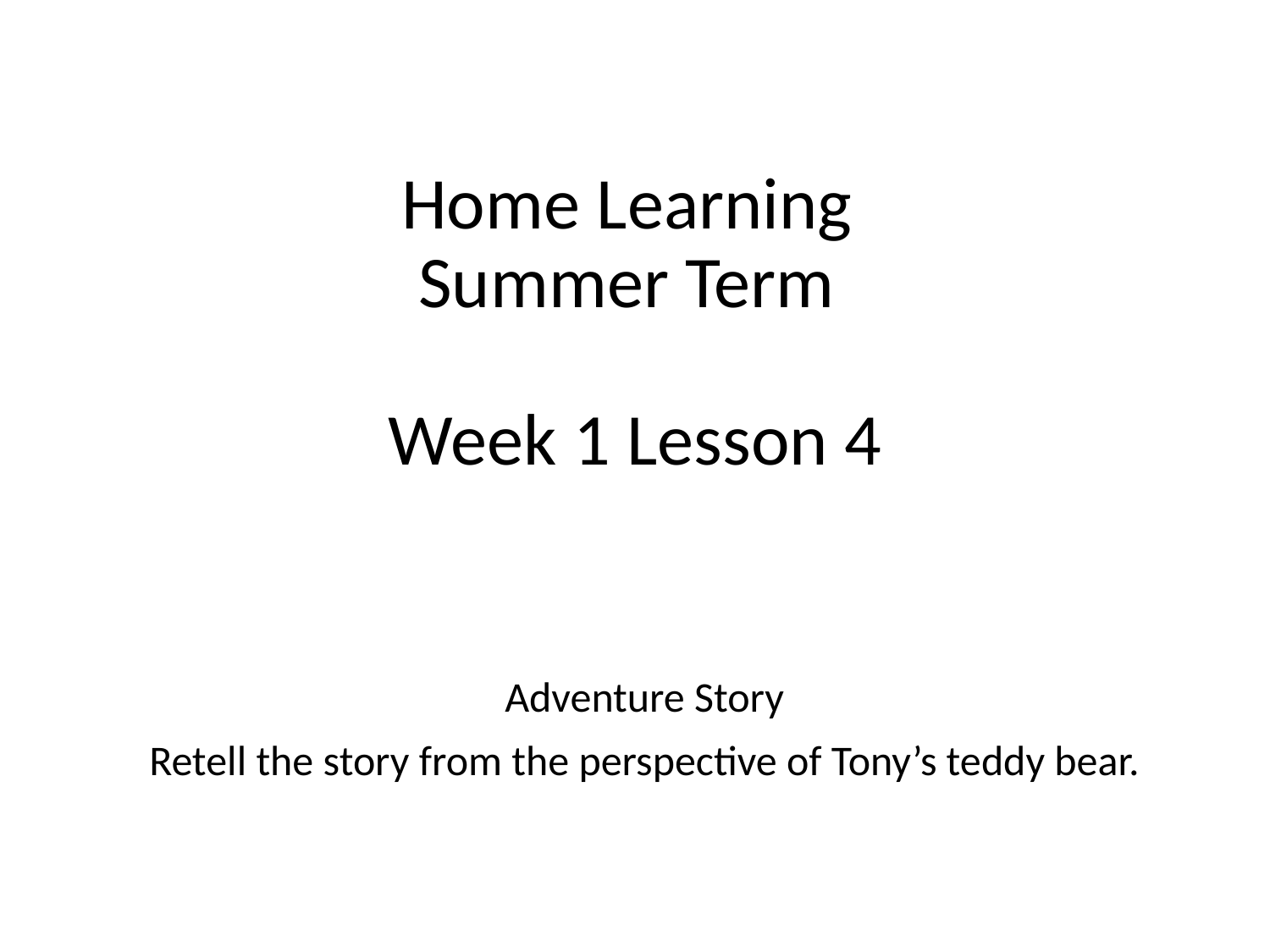

# Home Learning Summer Term Week 1 Lesson 4

Adventure Story
Retell the story from the perspective of Tony’s teddy bear.